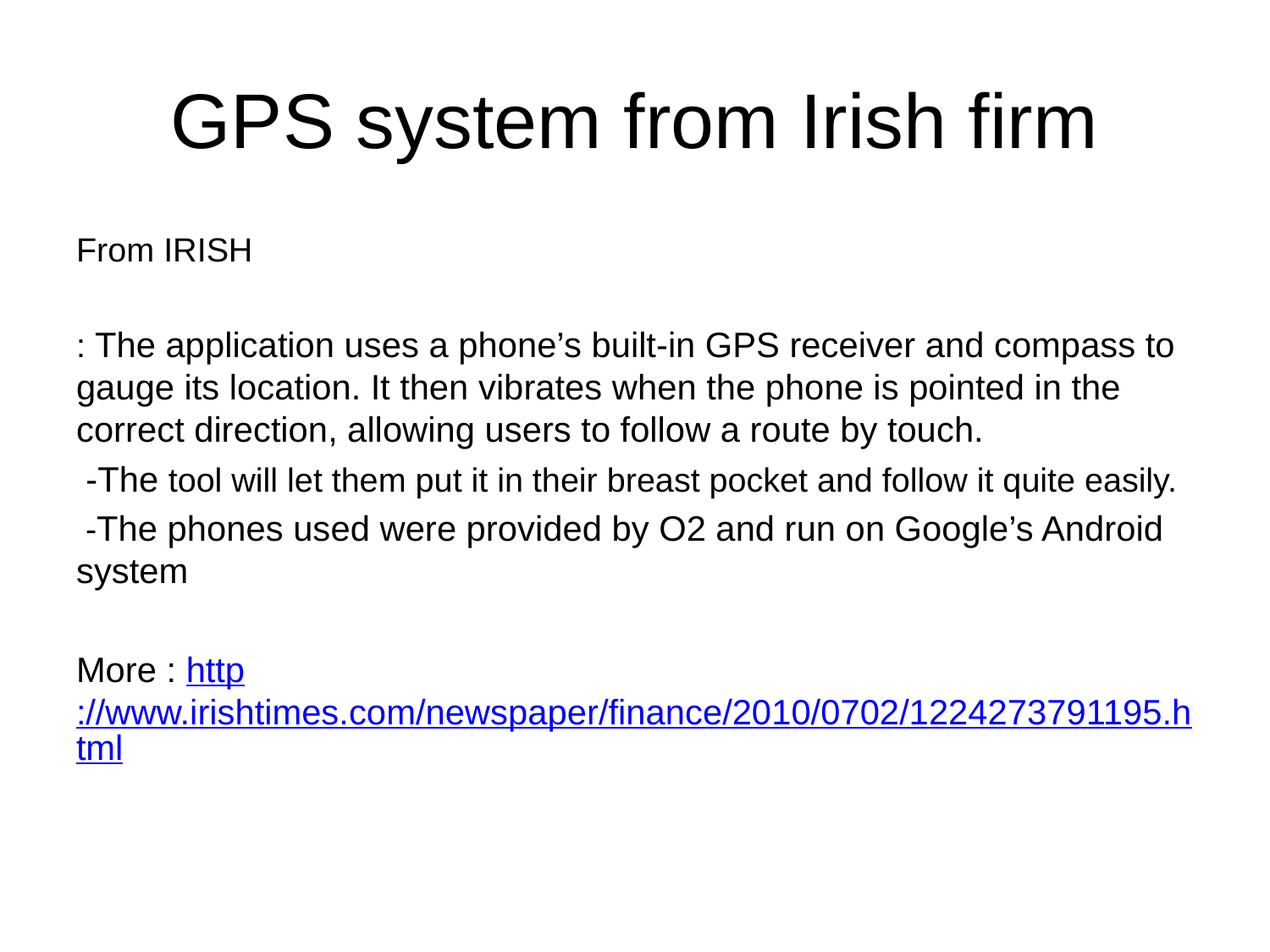

# GPS system from Irish firm
From IRISH

: The application uses a phone’s built-in GPS receiver and compass to gauge its location. It then vibrates when the phone is pointed in the correct direction, allowing users to follow a route by touch.
 -The tool will let them put it in their breast pocket and follow it quite easily.
 -The phones used were provided by O2 and run on Google’s Android system

More : http://www.irishtimes.com/newspaper/finance/2010/0702/1224273791195.html